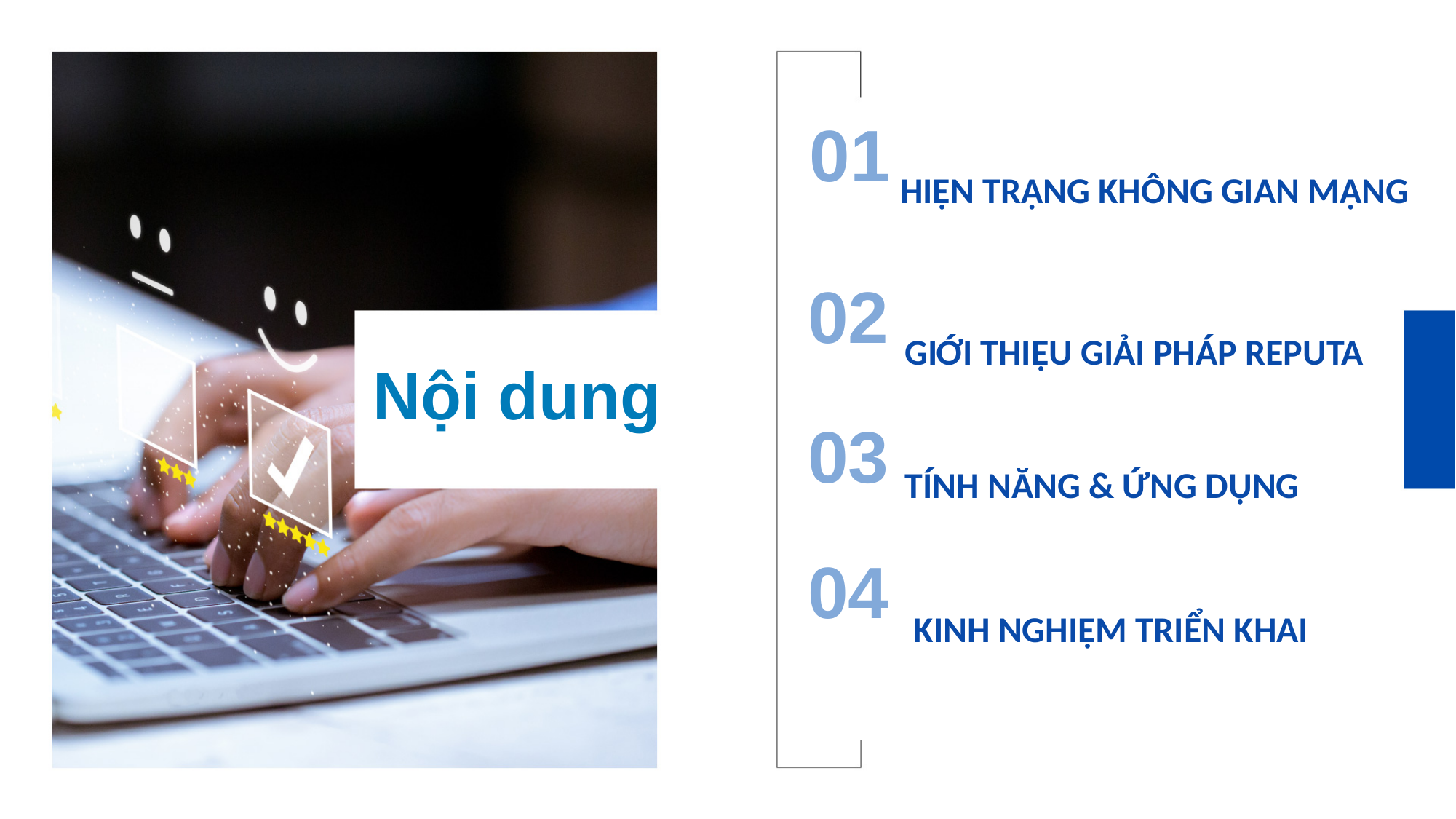

01
HIỆN TRẠNG KHÔNG GIAN MẠNG
02
GIỚI THIỆU GIẢI PHÁP REPUTA
Nội dung
03
TÍNH NĂNG & ỨNG DỤNG
04
KINH NGHIỆM TRIỂN KHAI